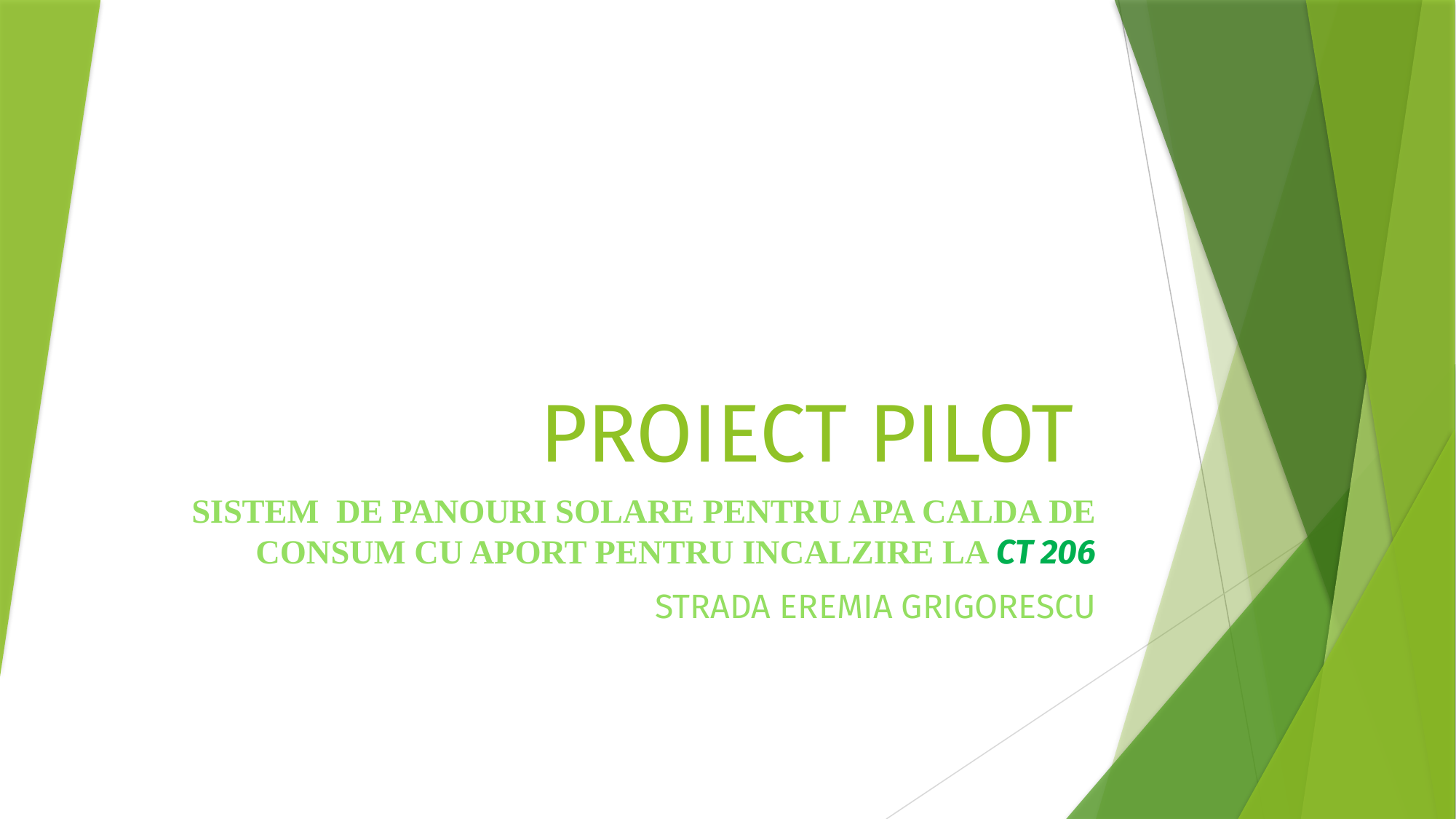

# PROIECT PILOT
SISTEM  DE PANOURI SOLARE PENTRU APA CALDA DE CONSUM CU APORT PENTRU INCALZIRE LA CT 206
STRADA EREMIA GRIGORESCU